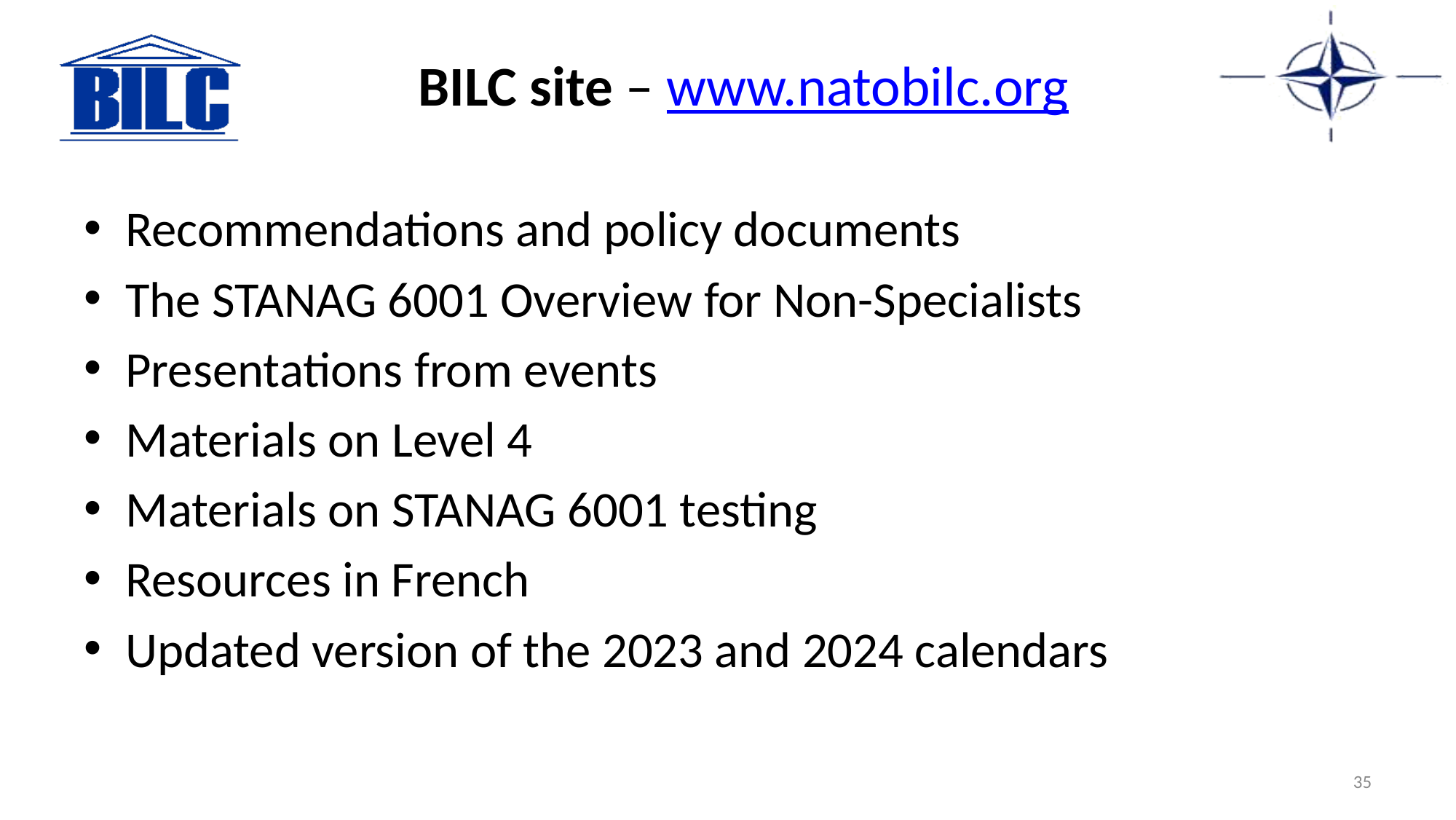

# BILC site – www.natobilc.org
Recommendations and policy documents
The STANAG 6001 Overview for Non-Specialists
Presentations from events
Materials on Level 4
Materials on STANAG 6001 testing
Resources in French
Updated version of the 2023 and 2024 calendars

35